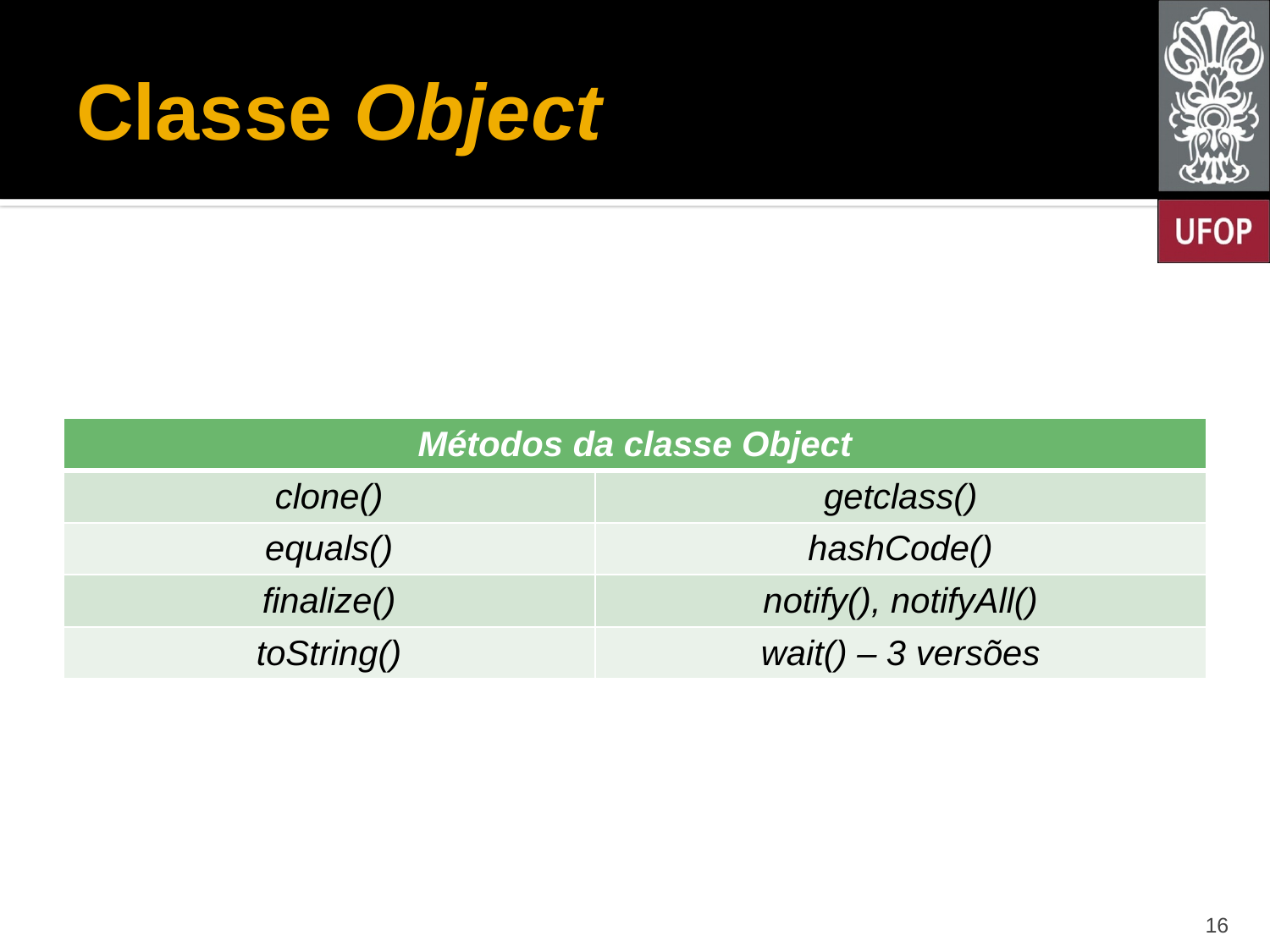

# Classe Object
| Métodos da classe Object |  |
| --- | --- |
| clone() | getclass() |
| equals() | hashCode() |
| finalize() | notify(), notifyAll() |
| toString() | wait() – 3 versões |
16